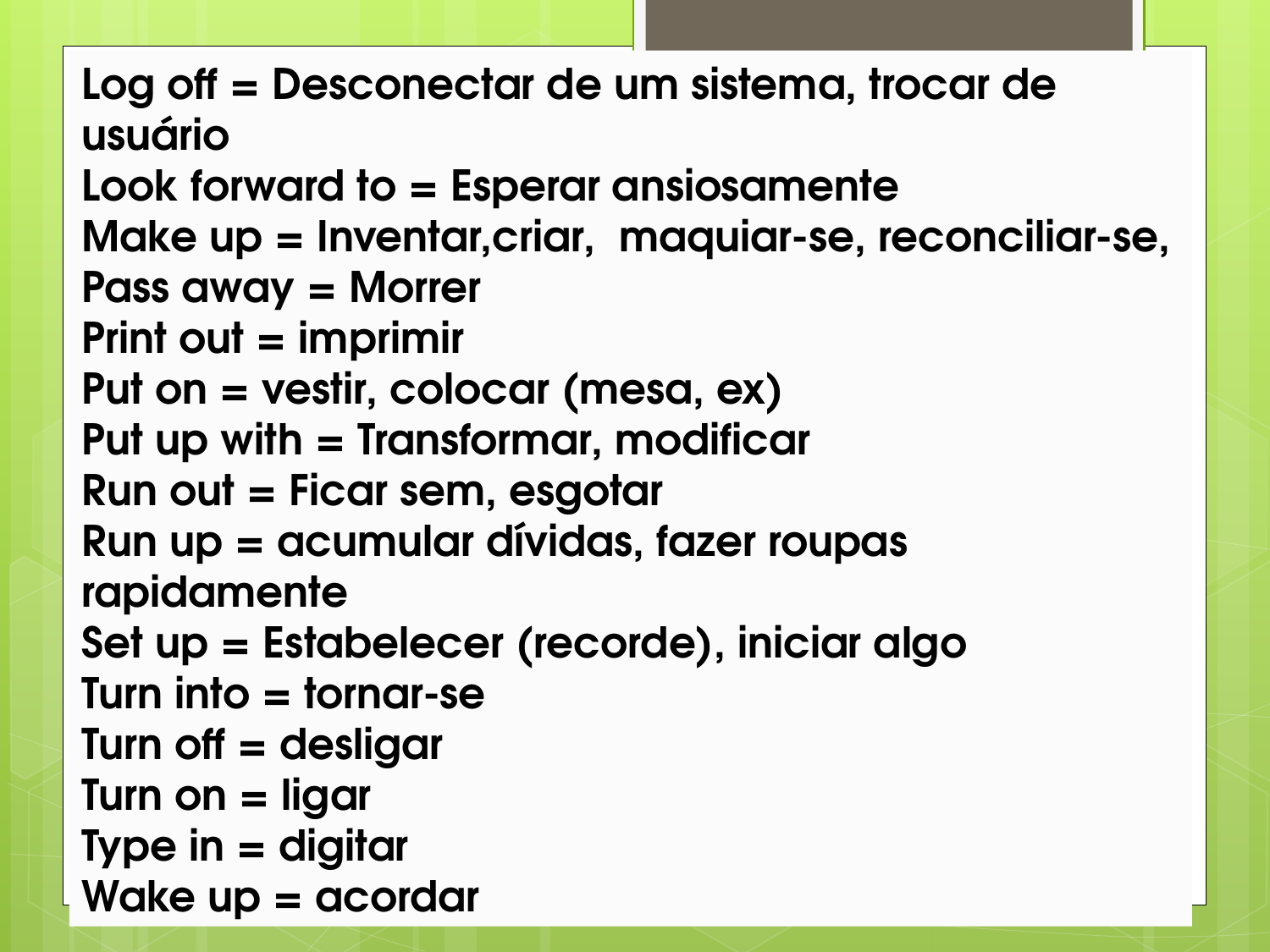

Log off = Desconectar de um sistema, trocar de usuário
Look forward to = Esperar ansiosamente
Make up = Inventar,criar,  maquiar-se, reconciliar-se,
Pass away = Morrer
Print out = imprimir
Put on = vestir, colocar (mesa, ex)
Put up with = Transformar, modificar
Run out = Ficar sem, esgotar
Run up = acumular dívidas, fazer roupas rapidamente
Set up = Estabelecer (recorde), iniciar algo
Turn into = tornar-se
Turn off = desligar
Turn on = ligar
Type in = digitar
Wake up = acordar